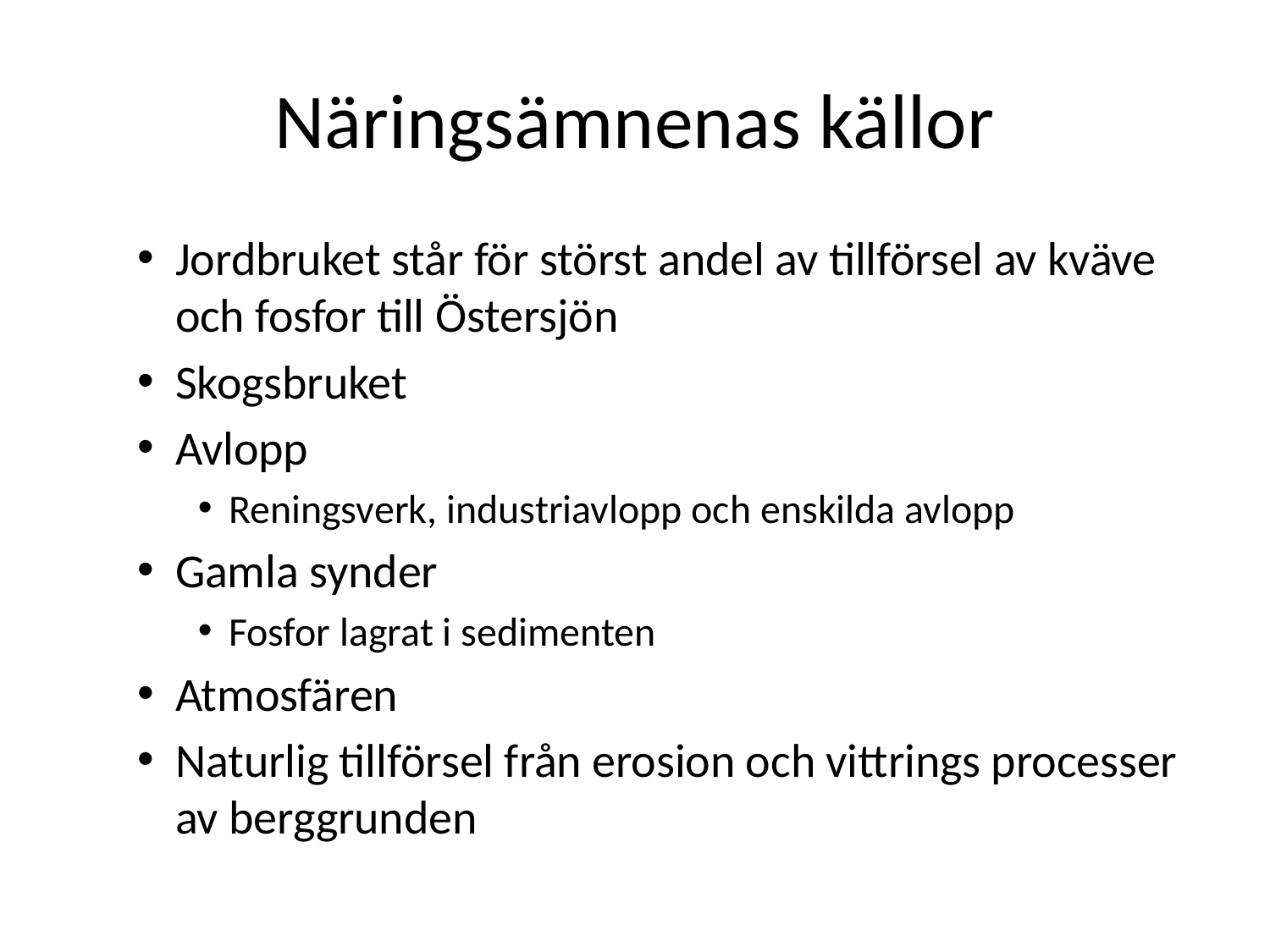

# Näringsämnenas källor
Jordbruket står för störst andel av tillförsel av kväve och fosfor till Östersjön
Skogsbruket
Avlopp
Reningsverk, industriavlopp och enskilda avlopp
Gamla synder
Fosfor lagrat i sedimenten
Atmosfären
Naturlig tillförsel från erosion och vittrings processer av berggrunden